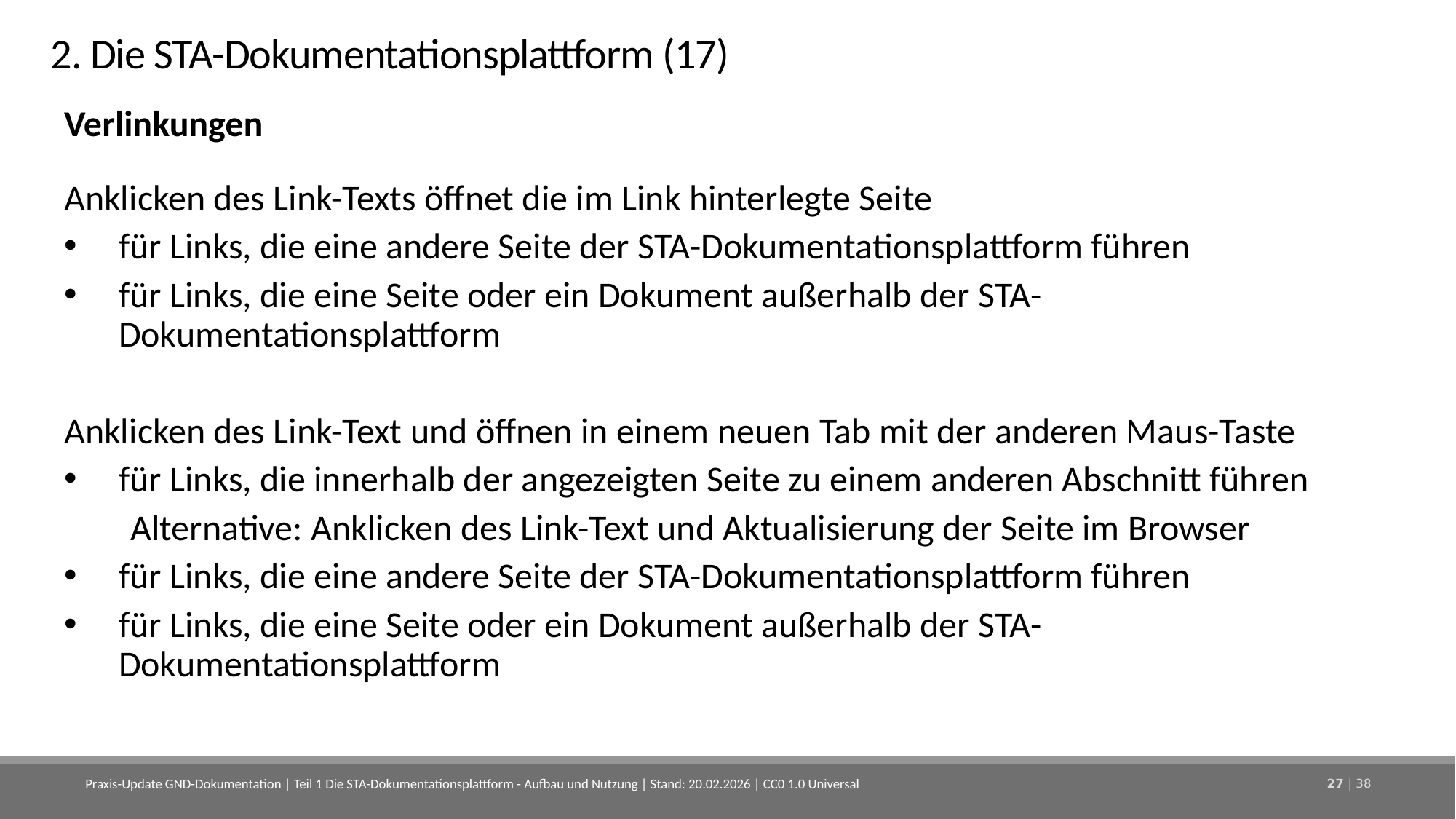

# 2. Die STA-Dokumentationsplattform (17)
Verlinkungen

Anklicken des Link-Texts öffnet die im Link hinterlegte Seite
für Links, die eine andere Seite der STA-Dokumentationsplattform führen
für Links, die eine Seite oder ein Dokument außerhalb der STA-Dokumentationsplattform

Anklicken des Link-Text und öffnen in einem neuen Tab mit der anderen Maus-Taste
für Links, die innerhalb der angezeigten Seite zu einem anderen Abschnitt führen
Alternative: Anklicken des Link-Text und Aktualisierung der Seite im Browser
für Links, die eine andere Seite der STA-Dokumentationsplattform führen
für Links, die eine Seite oder ein Dokument außerhalb der STA-Dokumentationsplattform

Praxis-Update GND-Dokumentation | Teil 1 Die STA-Dokumentationsplattform - Aufbau und Nutzung | Stand: 20.02.2026 | CC0 1.0 Universal
27 | 38